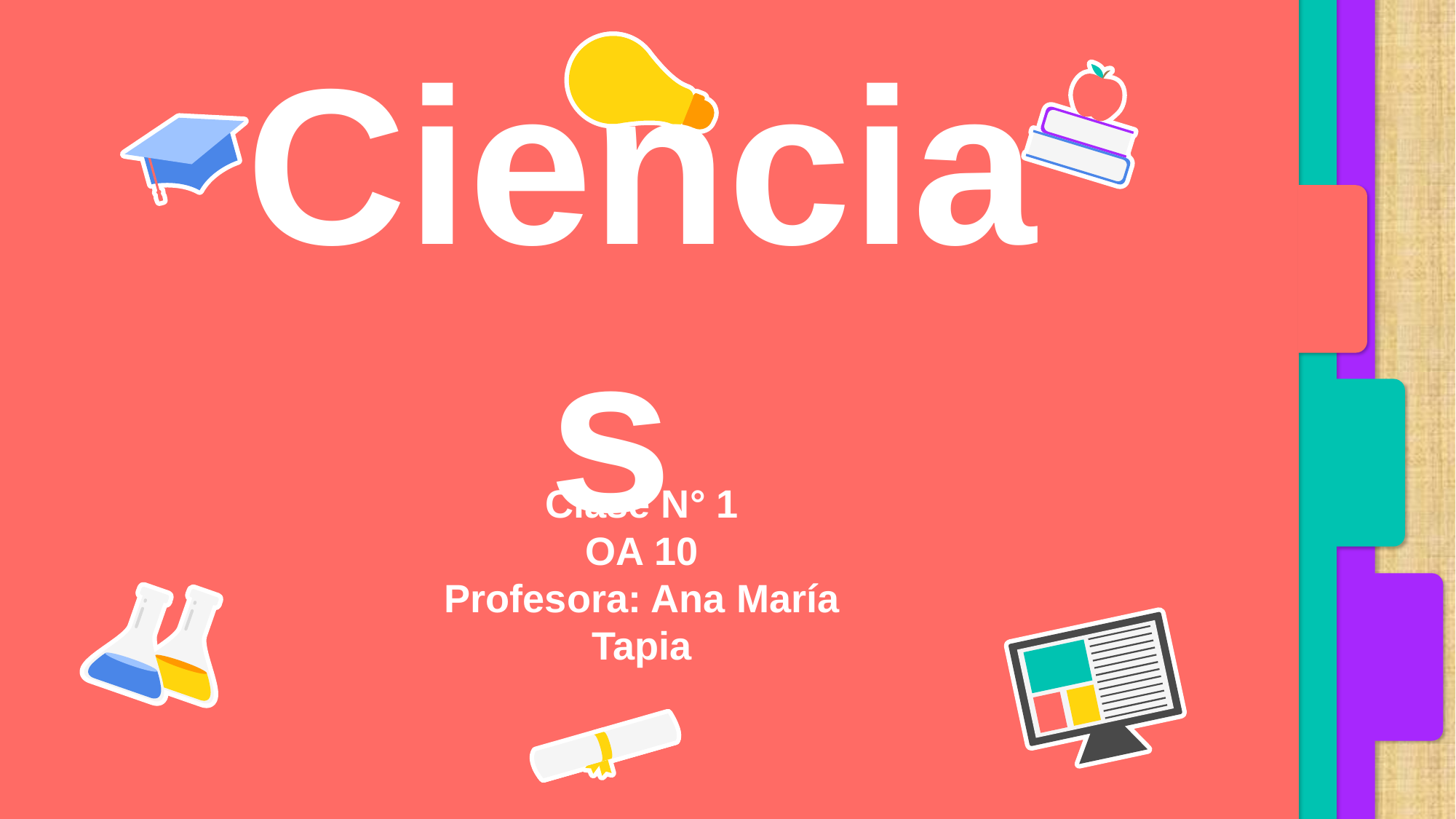

Ciencias
# Clase N° 1 OA 10 Profesora: Ana María Tapia